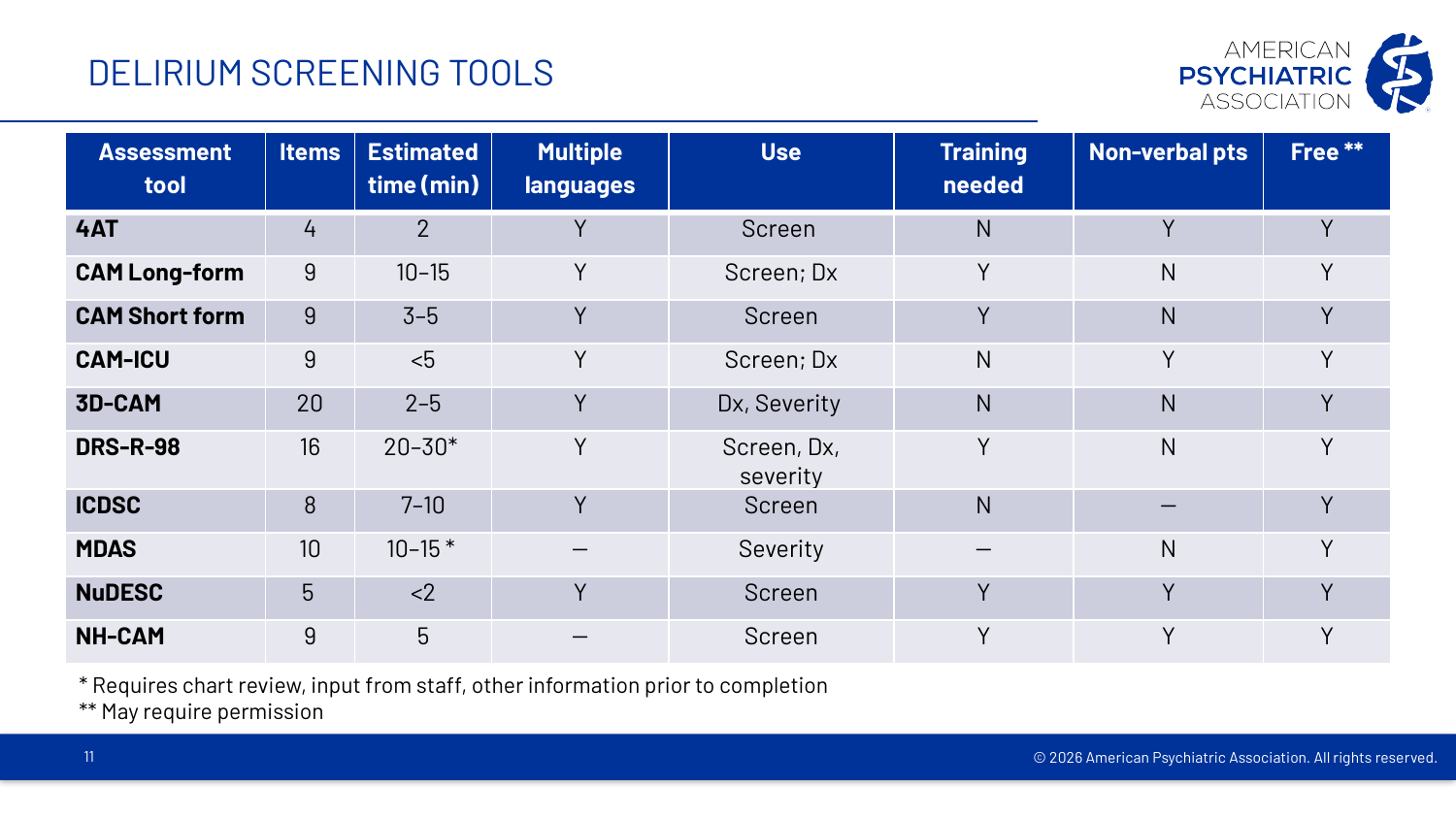

# Delirium Screening Tools
| Assessment tool | Items | Estimated time (min) | Multiple languages | Use | Training needed | Non-verbal pts | Free \*\* |
| --- | --- | --- | --- | --- | --- | --- | --- |
| 4AT | 4 | 2 | Y | Screen | N | Y | Y |
| CAM Long-form | 9 | 10–15 | Y | Screen; Dx | Y | N | Y |
| CAM Short form | 9 | 3–5 | Y | Screen | Y | N | Y |
| CAM-ICU | 9 | <5 | Y | Screen; Dx | N | Y | Y |
| 3D-CAM | 20 | 2–5 | Y | Dx, Severity | N | N | Y |
| DRS-R-98 | 16 | 20–30\* | Y | Screen, Dx, severity | Y | N | Y |
| ICDSC | 8 | 7–10 | Y | Screen | N | -- | Y |
| MDAS | 10 | 10–15 \* | -- | Severity | -- | N | Y |
| NuDESC | 5 | <2 | Y | Screen | Y | Y | Y |
| NH-CAM | 9 | 5 | -- | Screen | Y | Y | Y |
* Requires chart review, input from staff, other information prior to completion
** May require permission